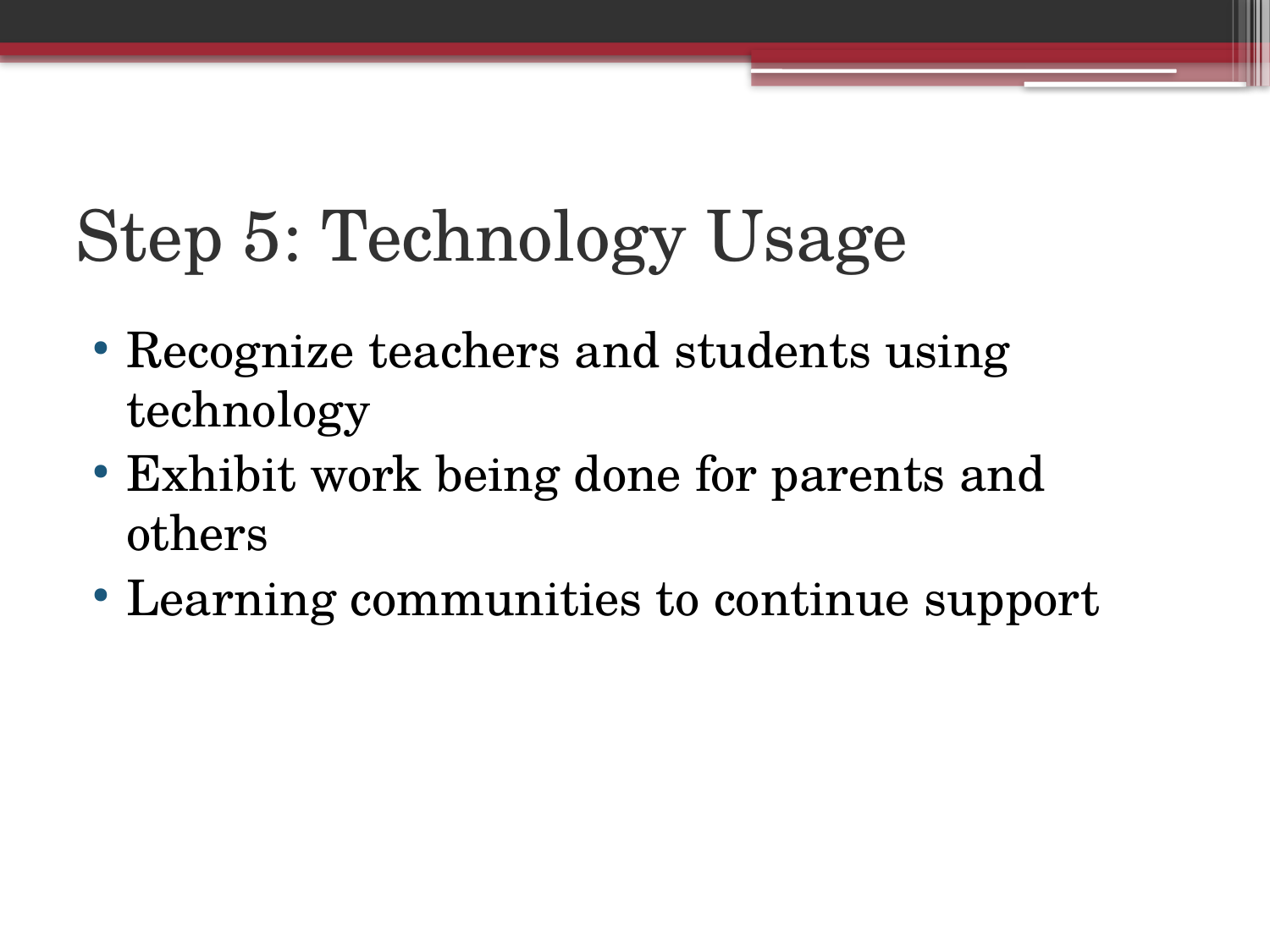

# Step 5: Technology Usage
Recognize teachers and students using technology
Exhibit work being done for parents and others
Learning communities to continue support